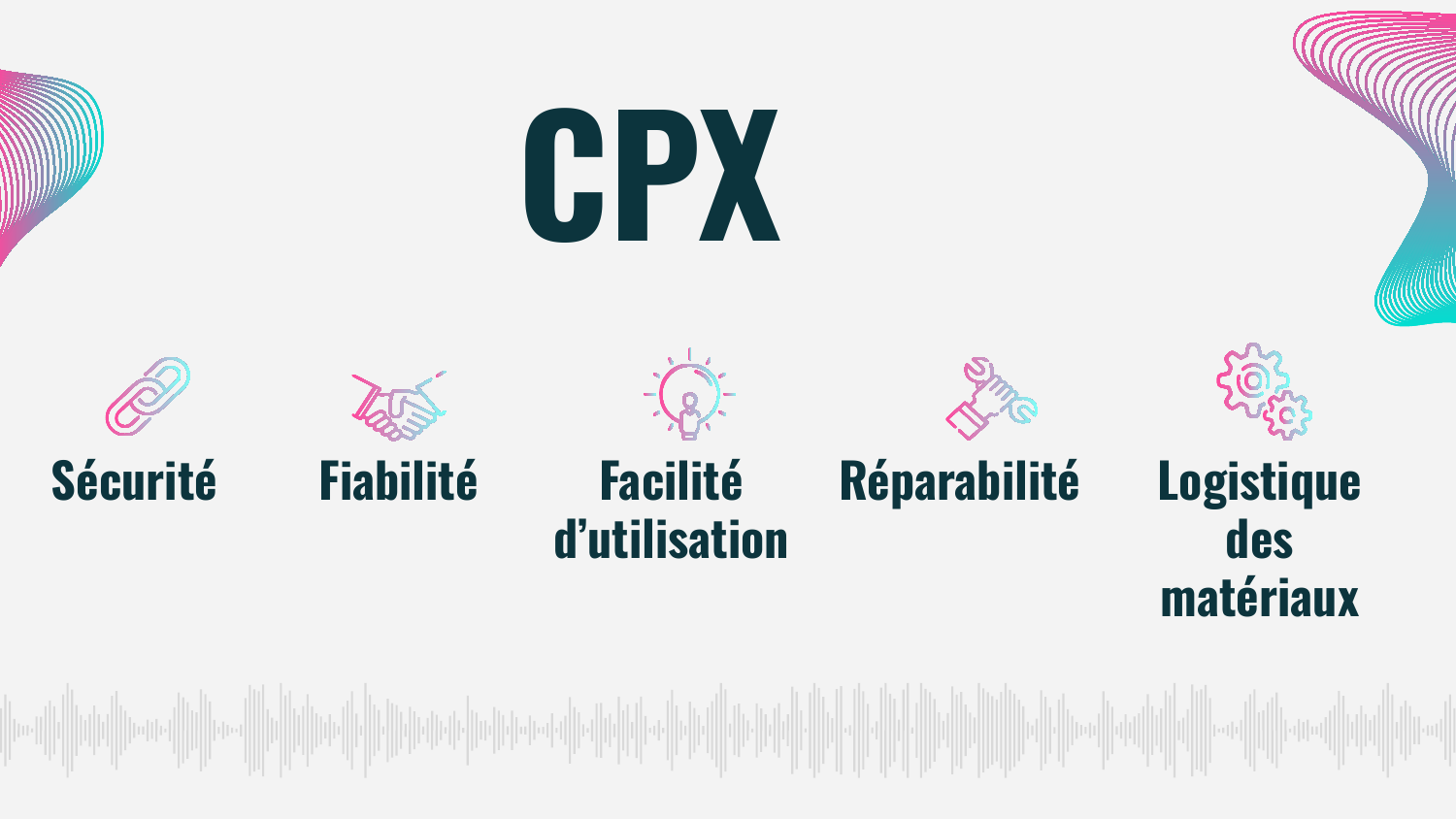

# CPX

Sécurité
Fiabilité
Facilité d’utilisation
Réparabilité
Logistique des matériaux